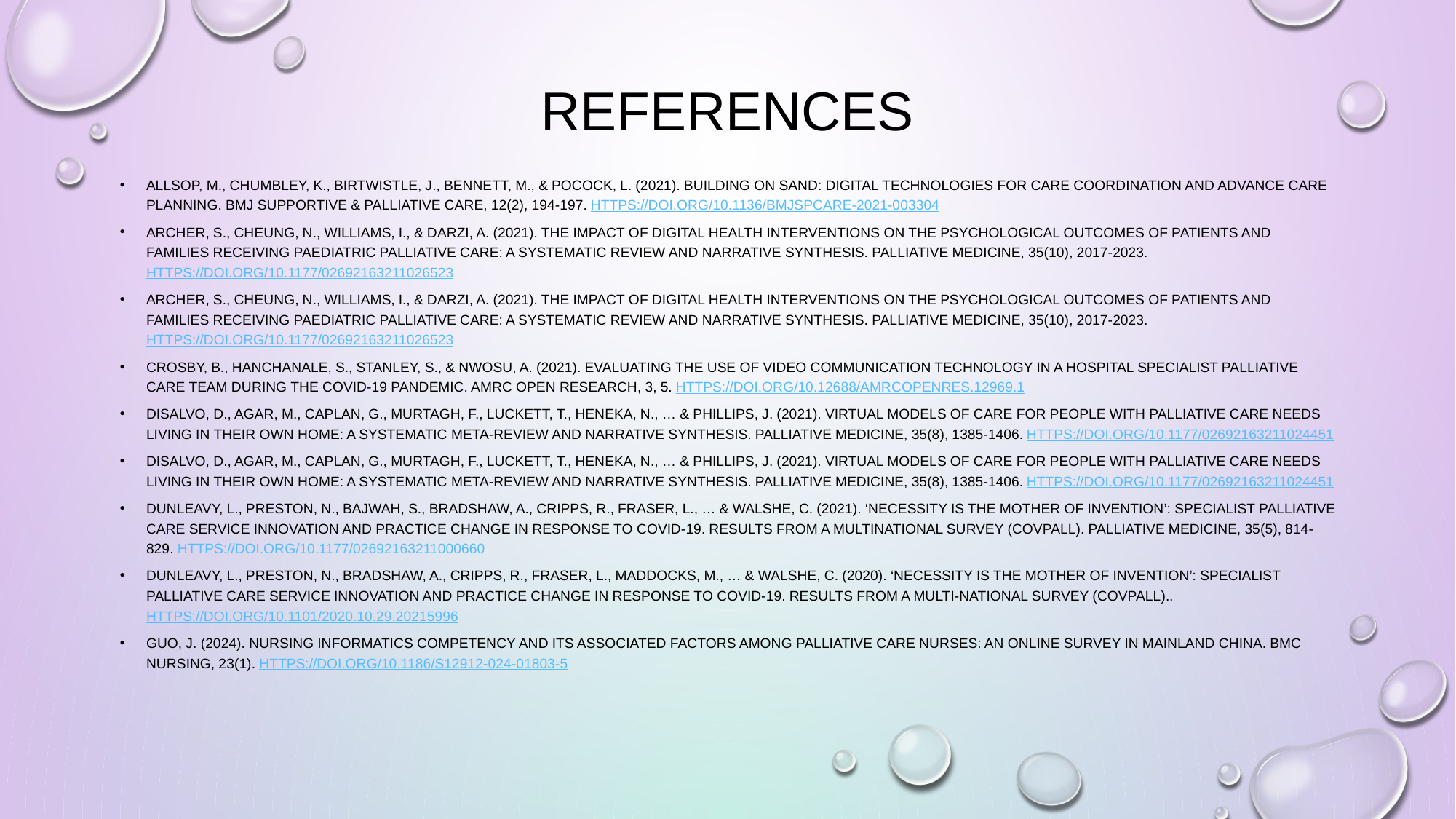

# REferences
Allsop, M., Chumbley, K., Birtwistle, J., Bennett, M., & Pocock, L. (2021). Building on sand: digital technologies for care coordination and advance care planning. BMJ Supportive & Palliative Care, 12(2), 194-197. https://doi.org/10.1136/bmjspcare-2021-003304
Archer, S., Cheung, N., Williams, I., & Darzi, A. (2021). The impact of digital health interventions on the psychological outcomes of patients and families receiving paediatric palliative care: a systematic review and narrative synthesis. Palliative Medicine, 35(10), 2017-2023. https://doi.org/10.1177/02692163211026523
Archer, S., Cheung, N., Williams, I., & Darzi, A. (2021). The impact of digital health interventions on the psychological outcomes of patients and families receiving paediatric palliative care: a systematic review and narrative synthesis. Palliative Medicine, 35(10), 2017-2023. https://doi.org/10.1177/02692163211026523
Crosby, B., Hanchanale, S., Stanley, S., & Nwosu, A. (2021). Evaluating the use of video communication technology in a hospital specialist palliative care team during the covid-19 pandemic. Amrc Open Research, 3, 5. https://doi.org/10.12688/amrcopenres.12969.1
Disalvo, D., Agar, M., Caplan, G., Murtagh, F., Luckett, T., Heneka, N., … & Phillips, J. (2021). Virtual models of care for people with palliative care needs living in their own home: a systematic meta-review and narrative synthesis. Palliative Medicine, 35(8), 1385-1406. https://doi.org/10.1177/02692163211024451
Disalvo, D., Agar, M., Caplan, G., Murtagh, F., Luckett, T., Heneka, N., … & Phillips, J. (2021). Virtual models of care for people with palliative care needs living in their own home: a systematic meta-review and narrative synthesis. Palliative Medicine, 35(8), 1385-1406. https://doi.org/10.1177/02692163211024451
Dunleavy, L., Preston, N., Bajwah, S., Bradshaw, A., Cripps, R., Fraser, L., … & Walshe, C. (2021). ‘necessity is the mother of invention’: specialist palliative care service innovation and practice change in response to covid-19. results from a multinational survey (covpall). Palliative Medicine, 35(5), 814-829. https://doi.org/10.1177/02692163211000660
Dunleavy, L., Preston, N., Bradshaw, A., Cripps, R., Fraser, L., Maddocks, M., … & Walshe, C. (2020). ‘necessity is the mother of invention’: specialist palliative care service innovation and practice change in response to covid-19. results from a multi-national survey (covpall).. https://doi.org/10.1101/2020.10.29.20215996
Guo, J. (2024). Nursing informatics competency and its associated factors among palliative care nurses: an online survey in mainland china. BMC Nursing, 23(1). https://doi.org/10.1186/s12912-024-01803-5